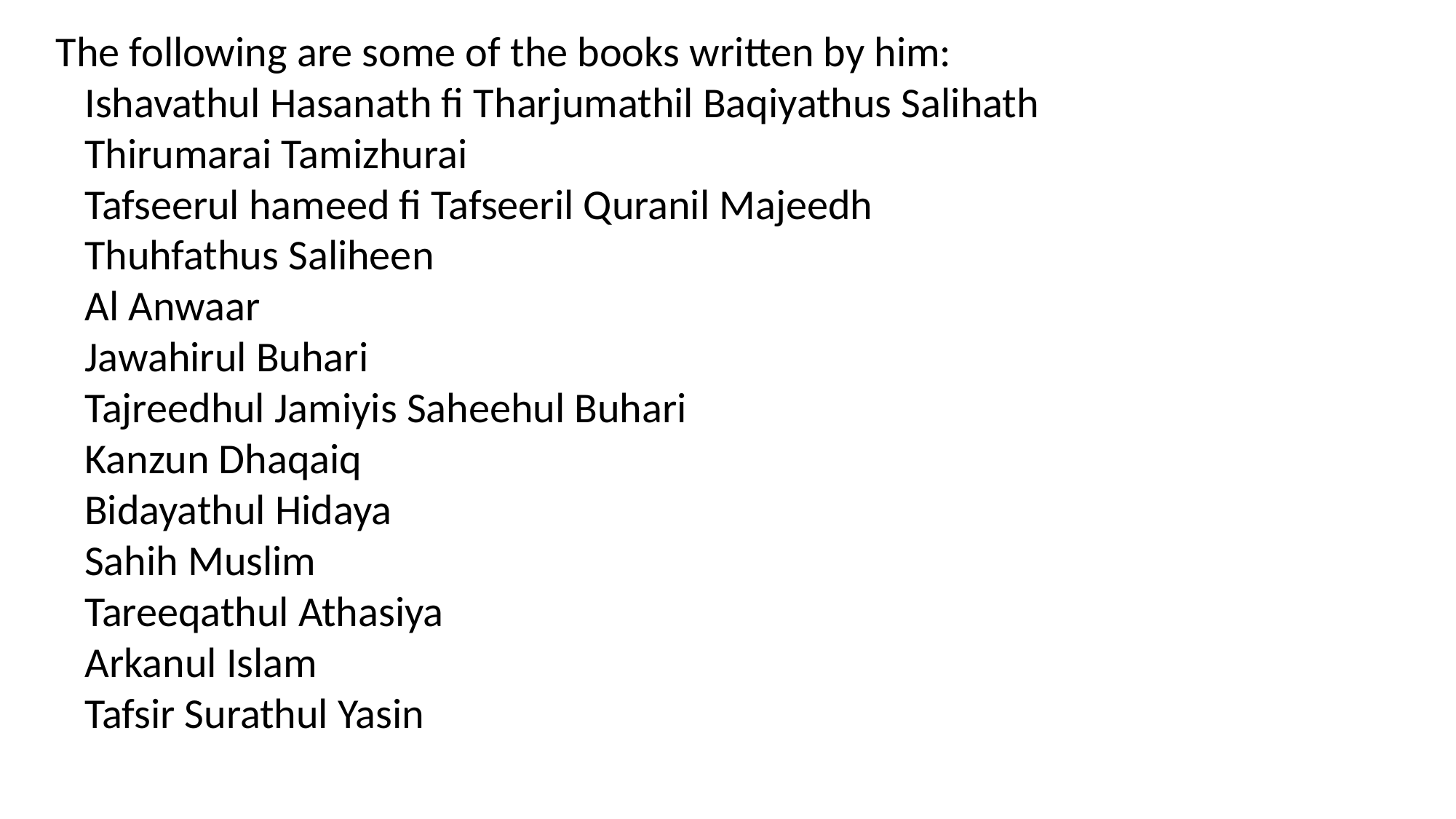

The following are some of the books written by him:
    Ishavathul Hasanath fi Tharjumathil Baqiyathus Salihath
    Thirumarai Tamizhurai
    Tafseerul hameed fi Tafseeril Quranil Majeedh
    Thuhfathus Saliheen
    Al Anwaar
    Jawahirul Buhari
    Tajreedhul Jamiyis Saheehul Buhari
    Kanzun Dhaqaiq
    Bidayathul Hidaya
    Sahih Muslim
    Tareeqathul Athasiya
    Arkanul Islam
    Tafsir Surathul Yasin